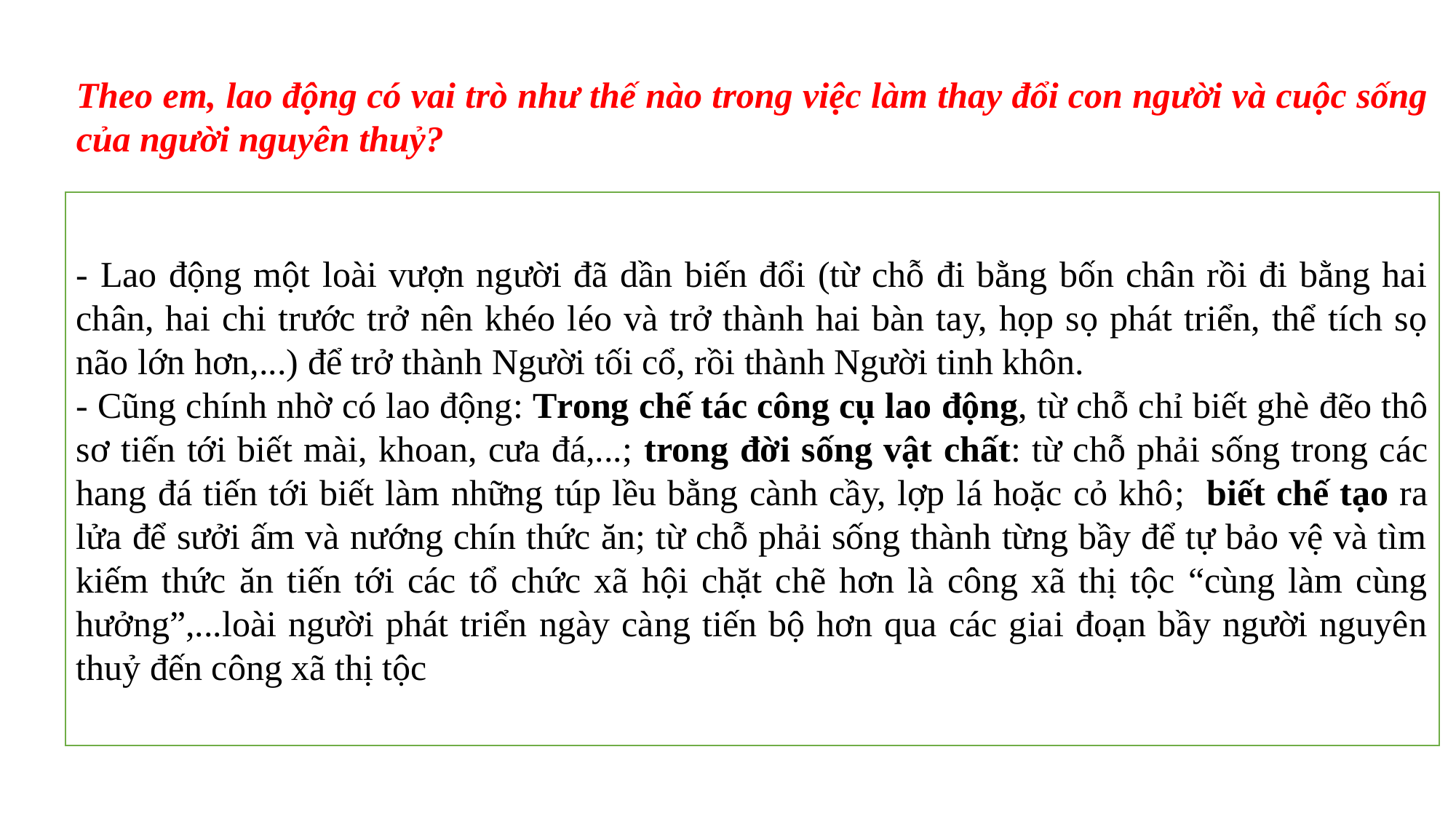

Theo em, lao động có vai trò như thế nào trong việc làm thay đổi con người và cuộc sống của người nguyên thuỷ?
- Lao động một loài vượn người đã dần biến đổi (từ chỗ đi bằng bốn chân rồi đi bằng hai chân, hai chi trước trở nên khéo léo và trở thành hai bàn tay, họp sọ phát triển, thể tích sọ não lớn hơn,...) để trở thành Người tối cổ, rồi thành Người tinh khôn.
- Cũng chính nhờ có lao động: Trong chế tác công cụ lao động, từ chỗ chỉ biết ghè đẽo thô sơ tiến tới biết mài, khoan, cưa đá,...; trong đời sống vật chất: từ chỗ phải sống trong các hang đá tiến tới biết làm những túp lều bằng cành cầy, lợp lá hoặc cỏ khô;  biết chế tạo ra lửa để sưởi ấm và nướng chín thức ăn; từ chỗ phải sống thành từng bầy để tự bảo vệ và tìm kiếm thức ăn tiến tới các tổ chức xã hội chặt chẽ hơn là công xã thị tộc “cùng làm cùng hưởng”,...loài người phát triển ngày càng tiến bộ hơn qua các giai đoạn bầy người nguyên thuỷ đến công xã thị tộc